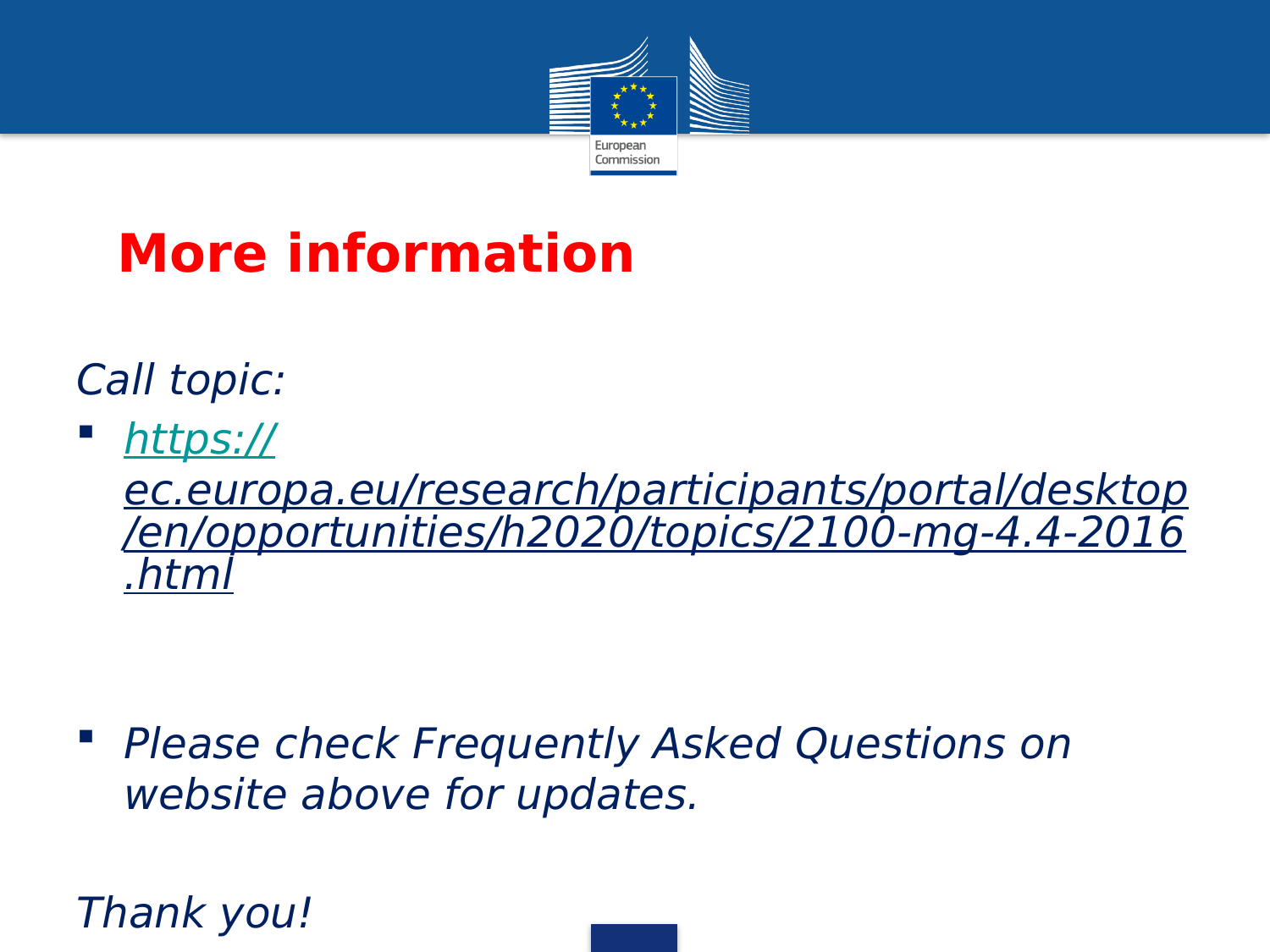

# More information
Call topic:
https://ec.europa.eu/research/participants/portal/desktop/en/opportunities/h2020/topics/2100-mg-4.4-2016.html

Please check Frequently Asked Questions on website above for updates.

Thank you!